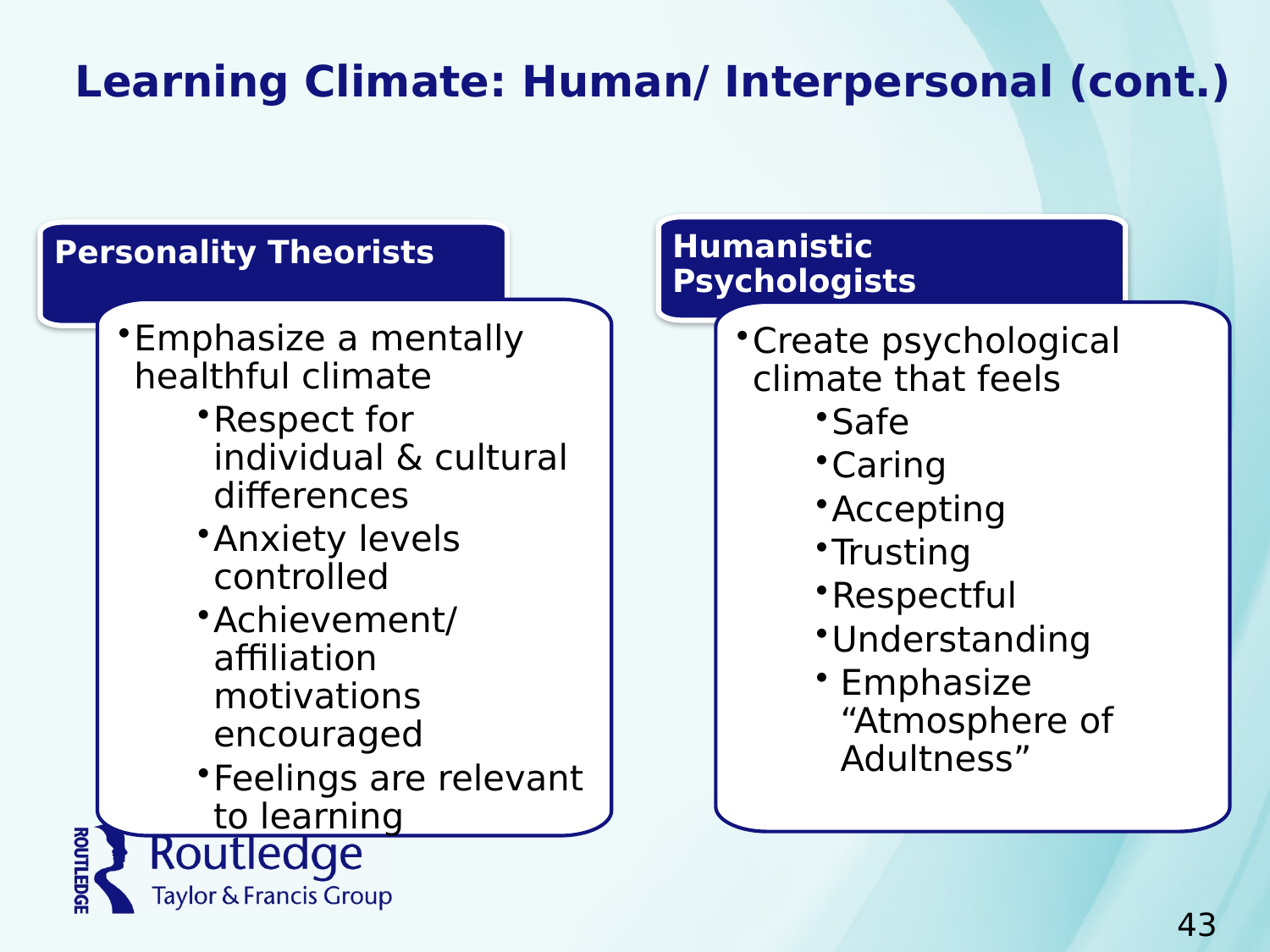

# Learning Climate: Human/ Interpersonal (cont.)
Humanistic Psychologists
Personality Theorists
Emphasize a mentally healthful climate
Respect for individual & cultural differences
Anxiety levels controlled
Achievement/ affiliation motivations encouraged
Feelings are relevant to learning
Create psychological climate that feels
Safe
Caring
Accepting
Trusting
Respectful
Understanding
Emphasize “Atmosphere of Adultness”
43